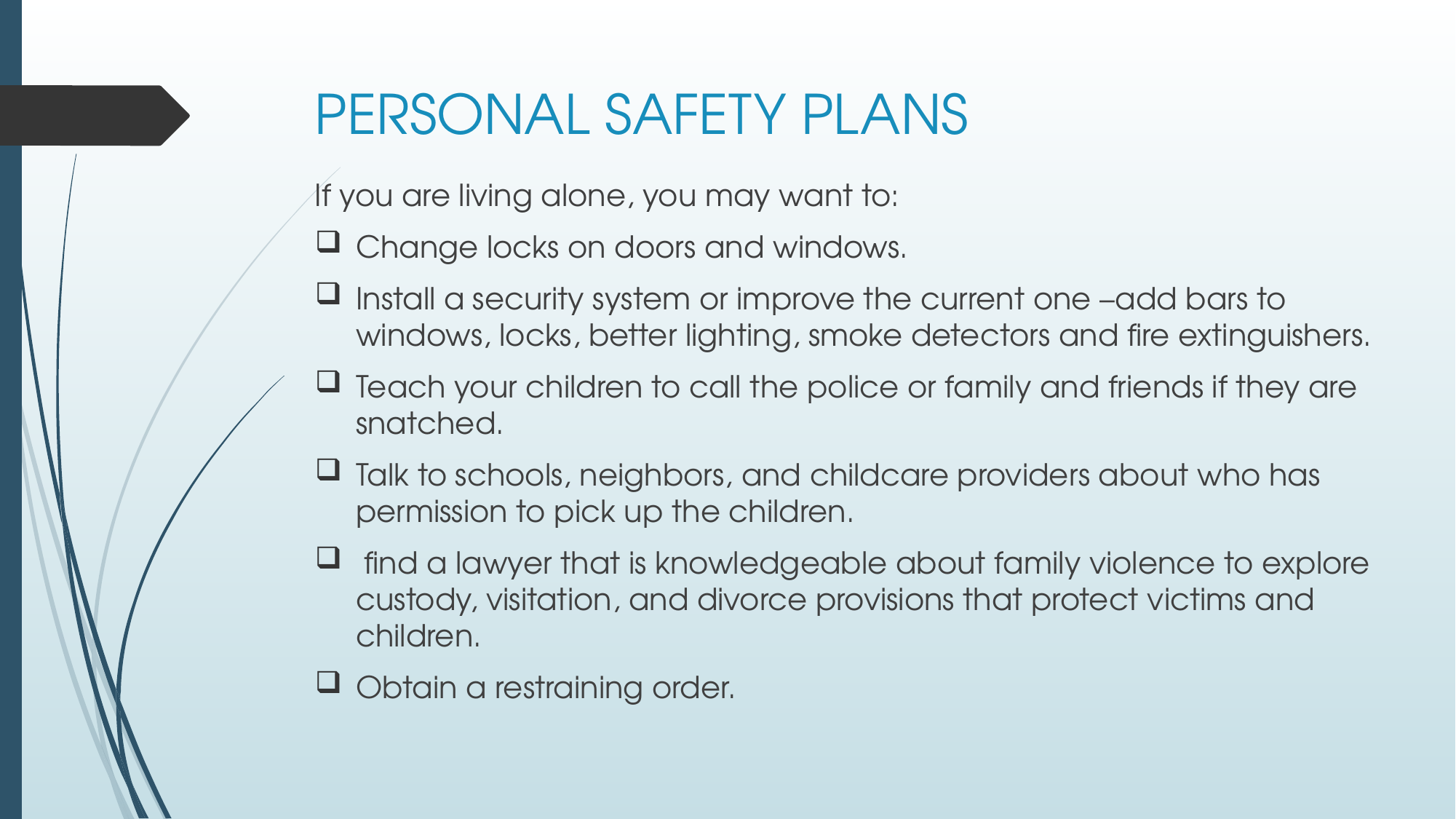

# PERSONAL SAFETY PLANS
If you are living alone, you may want to:
Change locks on doors and windows.
Install a security system or improve the current one –add bars to windows, locks, better lighting, smoke detectors and fire extinguishers.
Teach your children to call the police or family and friends if they are snatched.
Talk to schools, neighbors, and childcare providers about who has permission to pick up the children.
 find a lawyer that is knowledgeable about family violence to explore custody, visitation, and divorce provisions that protect victims and children.
Obtain a restraining order.